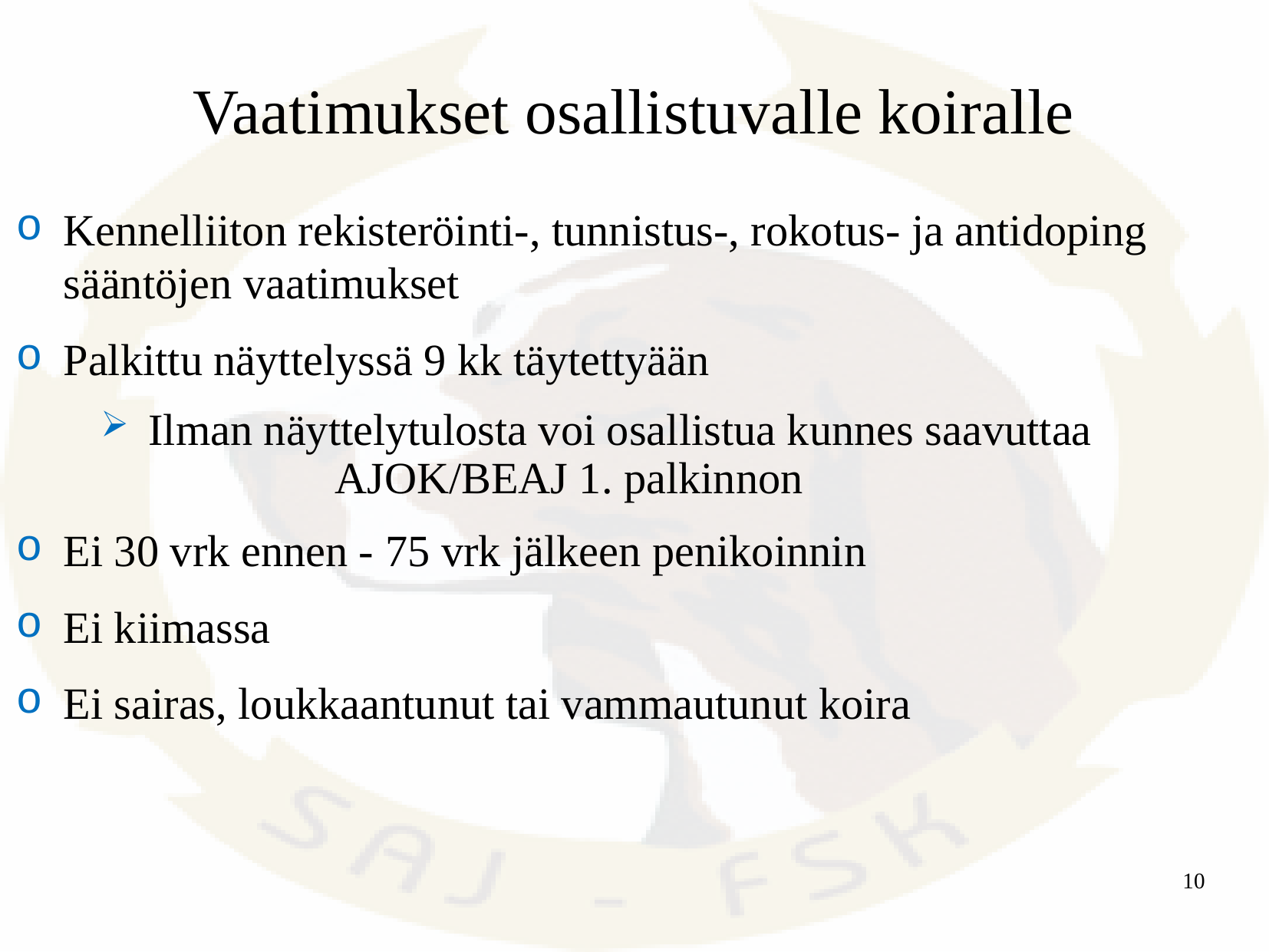

# Vaatimukset osallistuvalle koiralle
Kennelliiton rekisteröinti-, tunnistus-, rokotus- ja antidoping sääntöjen vaatimukset
Palkittu näyttelyssä 9 kk täytettyään
Ilman näyttelytulosta voi osallistua kunnes saavuttaa                                 AJOK/BEAJ 1. palkinnon
Ei 30 vrk ennen - 75 vrk jälkeen penikoinnin
Ei kiimassa
Ei sairas, loukkaantunut tai vammautunut koira
10